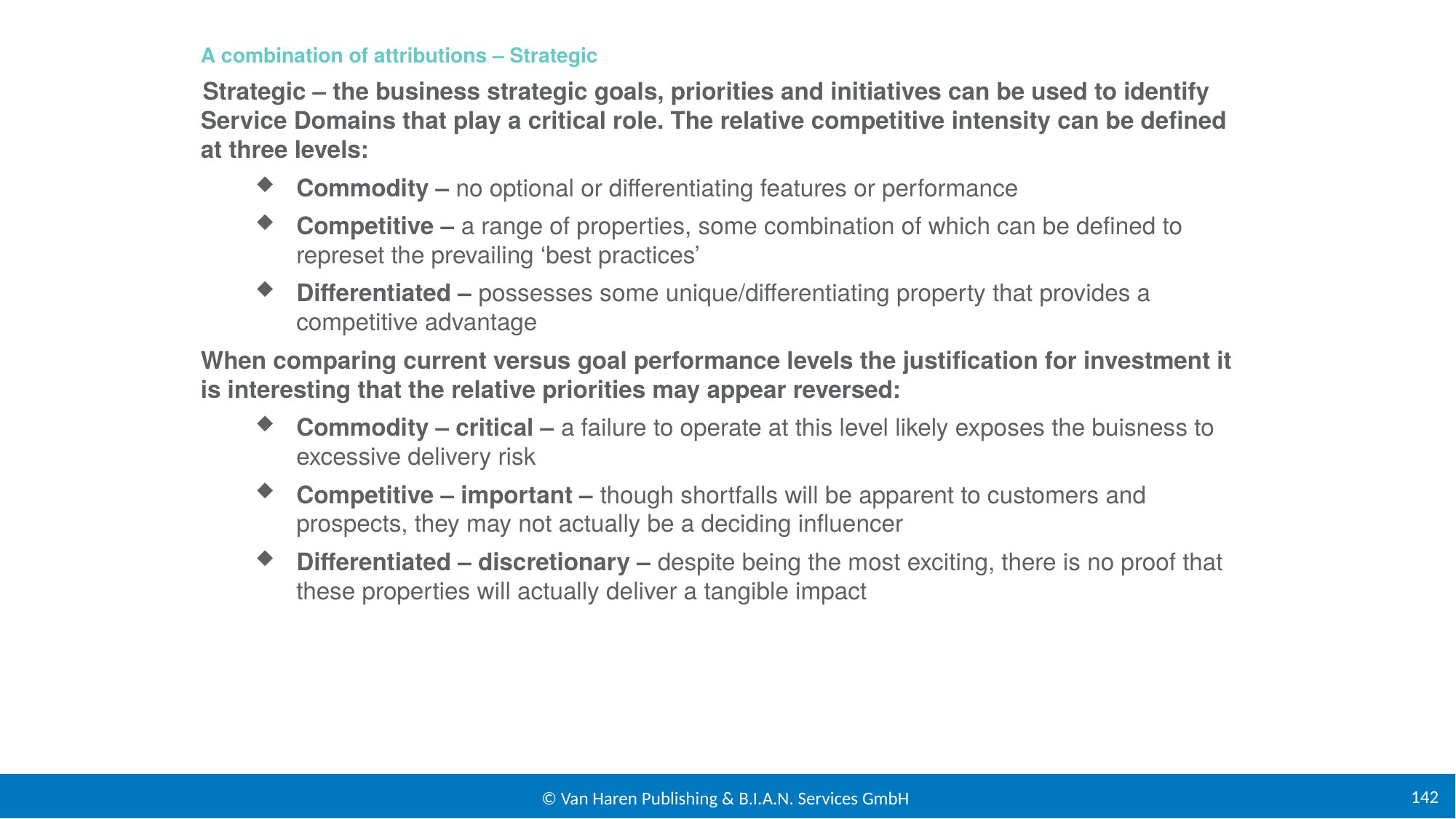

A combination of attributions – Strategic
Strategic – the business strategic goals, priorities and initiatives can be used to identify Service Domains that play a critical role. The relative competitive intensity can be defined at three levels:
Commodity – no optional or differentiating features or performance
Competitive – a range of properties, some combination of which can be defined to represet the prevailing ‘best practices’
Differentiated – possesses some unique/differentiating property that provides a competitive advantage
When comparing current versus goal performance levels the justification for investment it is interesting that the relative priorities may appear reversed:
Commodity – critical – a failure to operate at this level likely exposes the buisness to excessive delivery risk
Competitive – important – though shortfalls will be apparent to customers and prospects, they may not actually be a deciding influencer
Differentiated – discretionary – despite being the most exciting, there is no proof that these properties will actually deliver a tangible impact